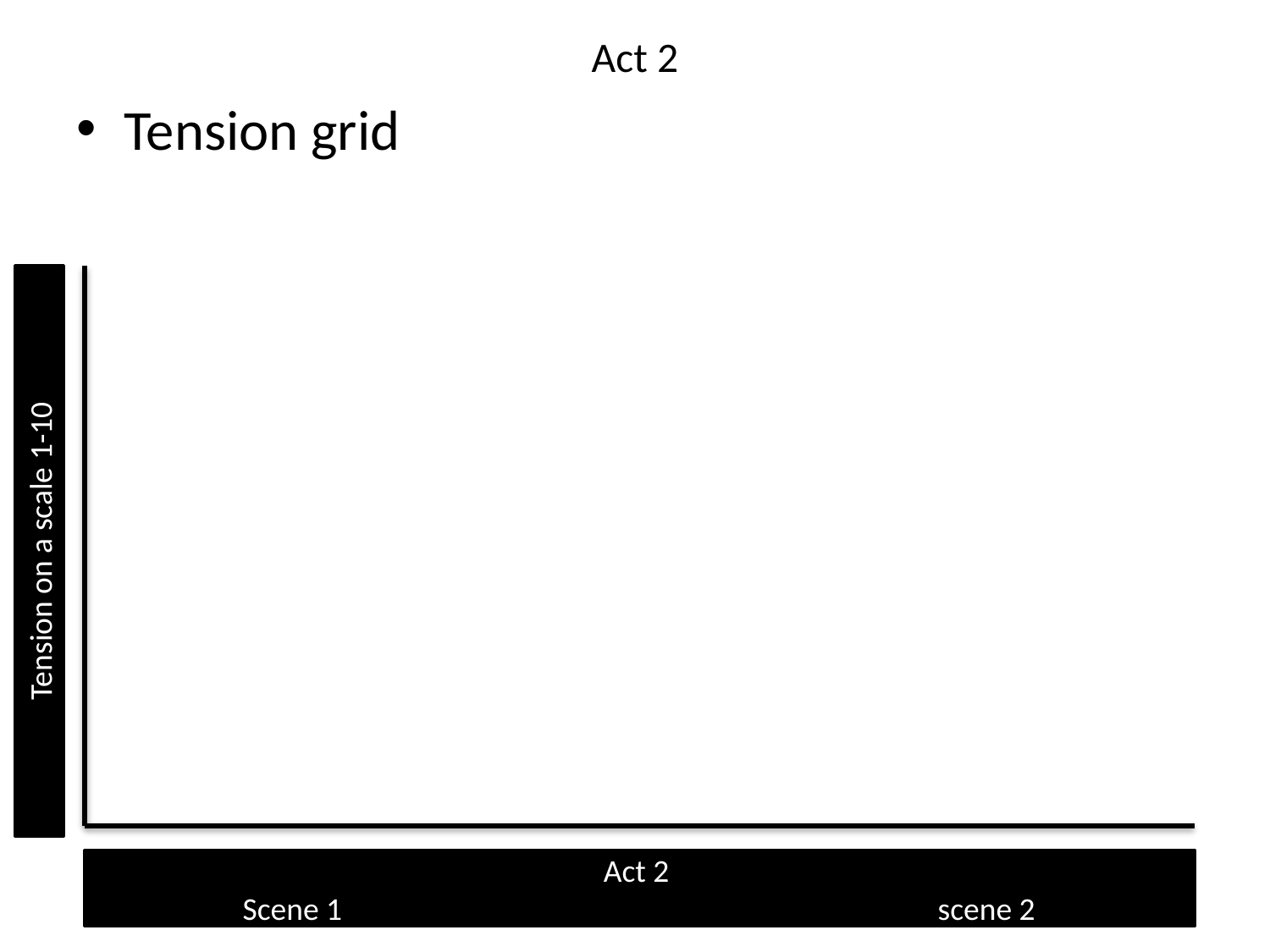

# Act 2
Tension grid
Tension on a scale 1-10
Act 2
Scene 1                                                                                   scene 2